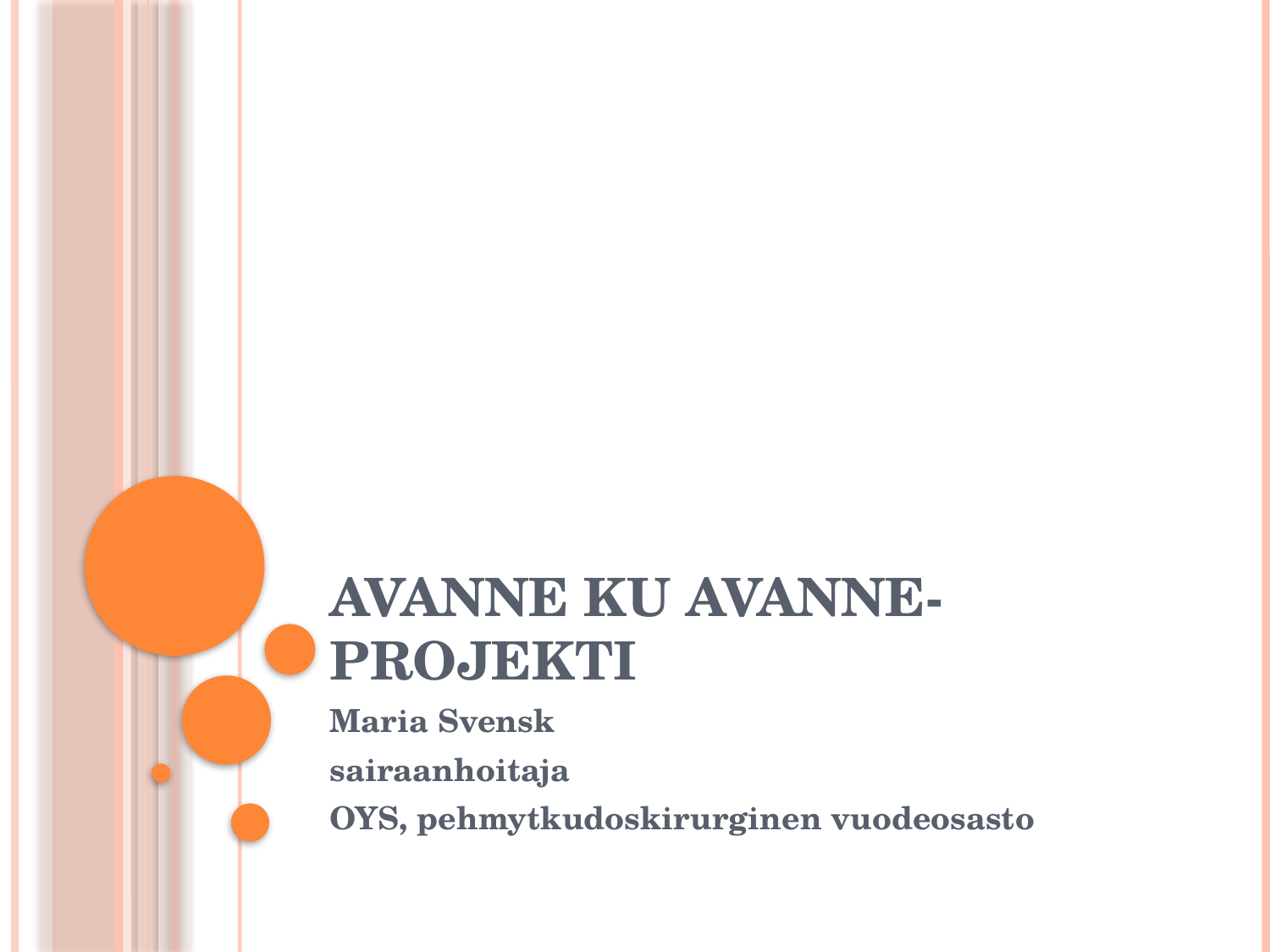

# Avanne ku avanne- projekti
Maria Svensk
sairaanhoitaja
OYS, pehmytkudoskirurginen vuodeosasto